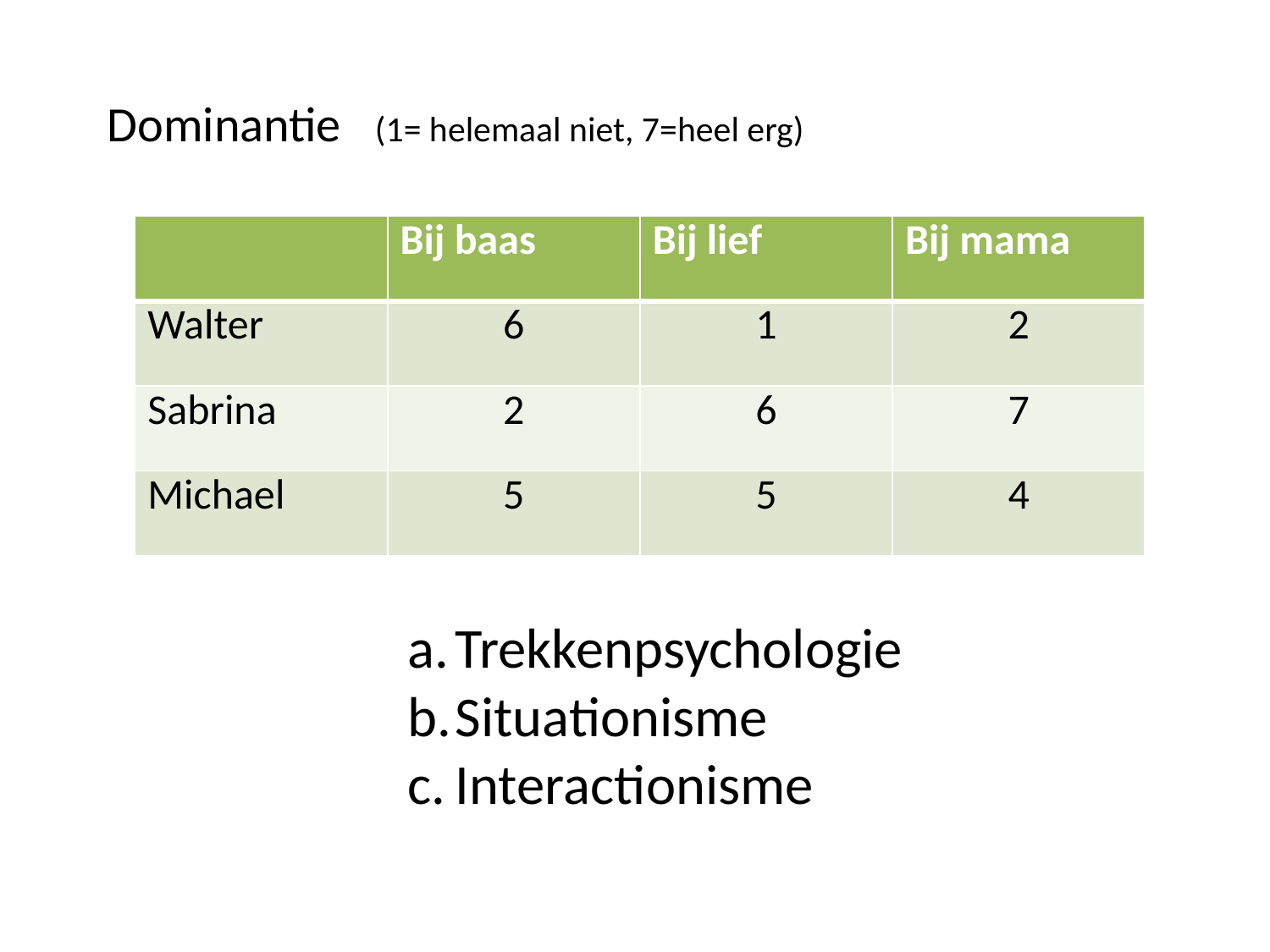

Dominantie   (1= helemaal niet, 7=heel erg)
|  | Bij baas | Bij lief | Bij mama |
| --- | --- | --- | --- |
| Walter | 6 | 1 | 2 |
| Sabrina | 2 | 6 | 7 |
| Michael | 5 | 5 | 4 |
Trekkenpsychologie
Situationisme
Interactionisme